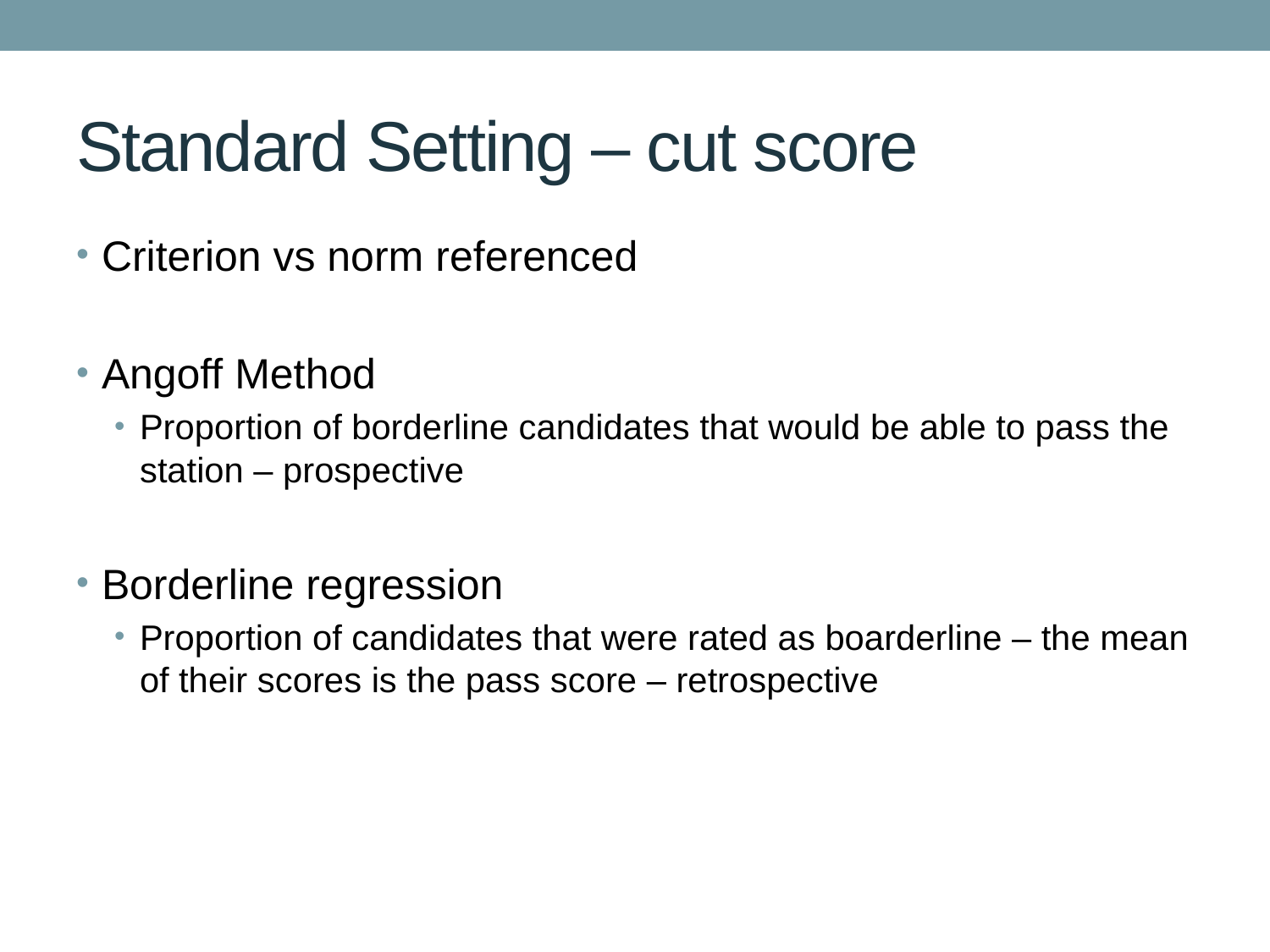

# Standard Setting – cut score
Criterion vs norm referenced

Angoff Method
Proportion of borderline candidates that would be able to pass the station – prospective

Borderline regression
Proportion of candidates that were rated as boarderline – the mean of their scores is the pass score – retrospective